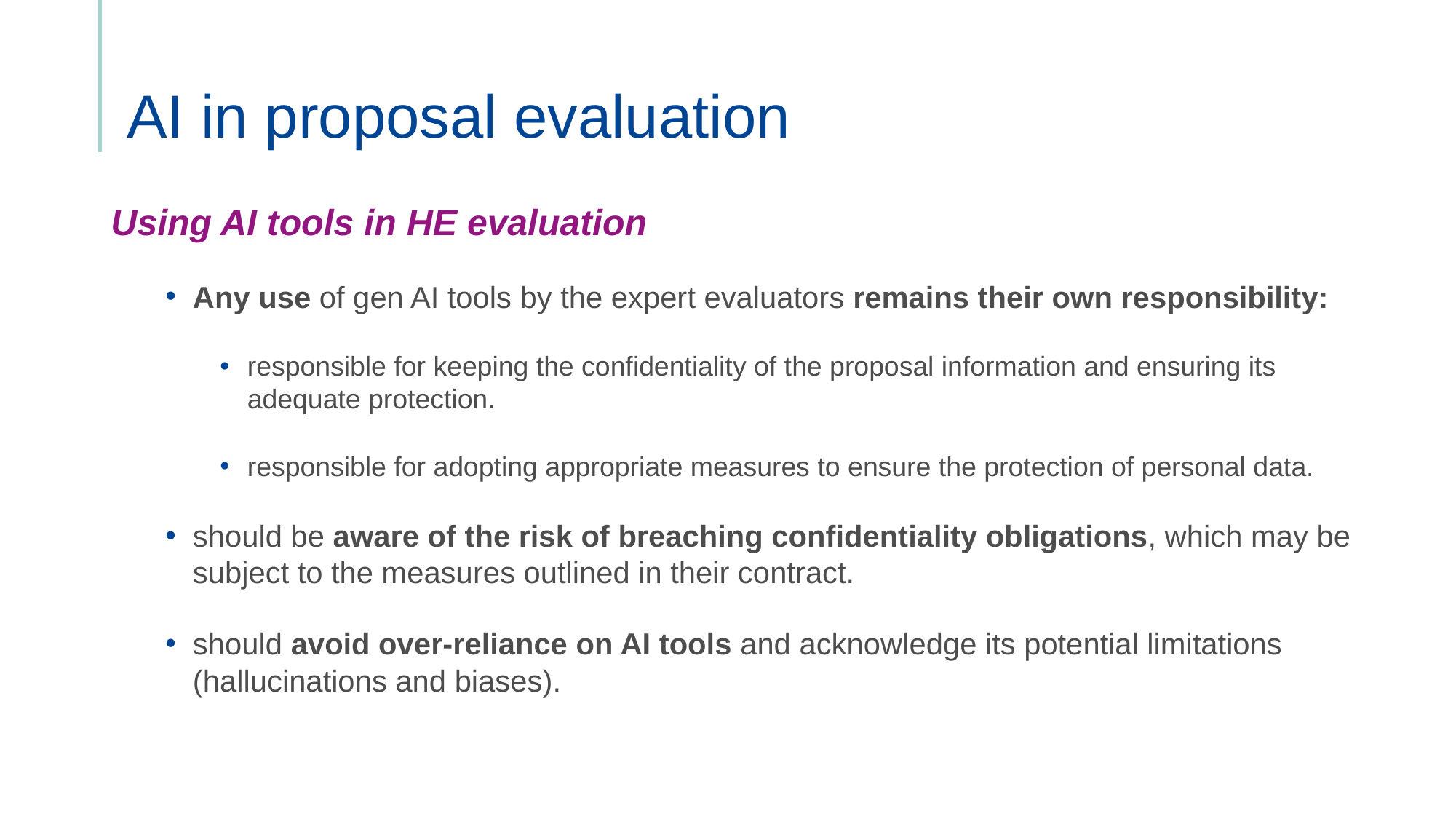

# AI in proposal evaluation
Using AI tools in HE evaluation
Any use of gen AI tools by the expert evaluators remains their own responsibility:
responsible for keeping the confidentiality of the proposal information and ensuring its adequate protection.​
responsible for adopting appropriate measures to ensure the protection of personal data.
should be aware of the risk of breaching confidentiality obligations, which may be subject to the measures outlined in their contract.​
should avoid over-reliance on AI tools and acknowledge its potential limitations (hallucinations and biases).